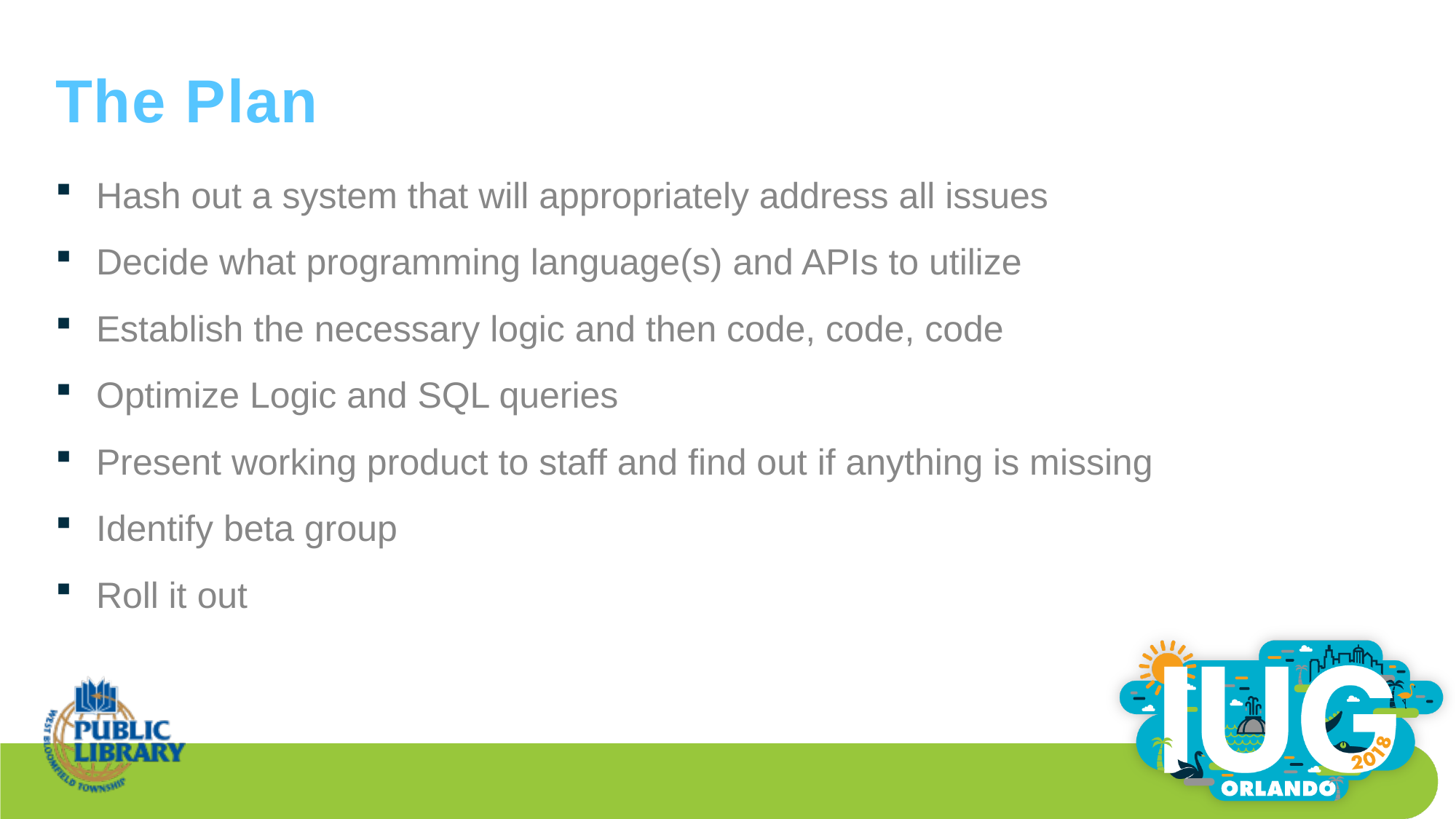

# The Plan
Hash out a system that will appropriately address all issues
Decide what programming language(s) and APIs to utilize
Establish the necessary logic and then code, code, code
Optimize Logic and SQL queries
Present working product to staff and find out if anything is missing
Identify beta group
Roll it out